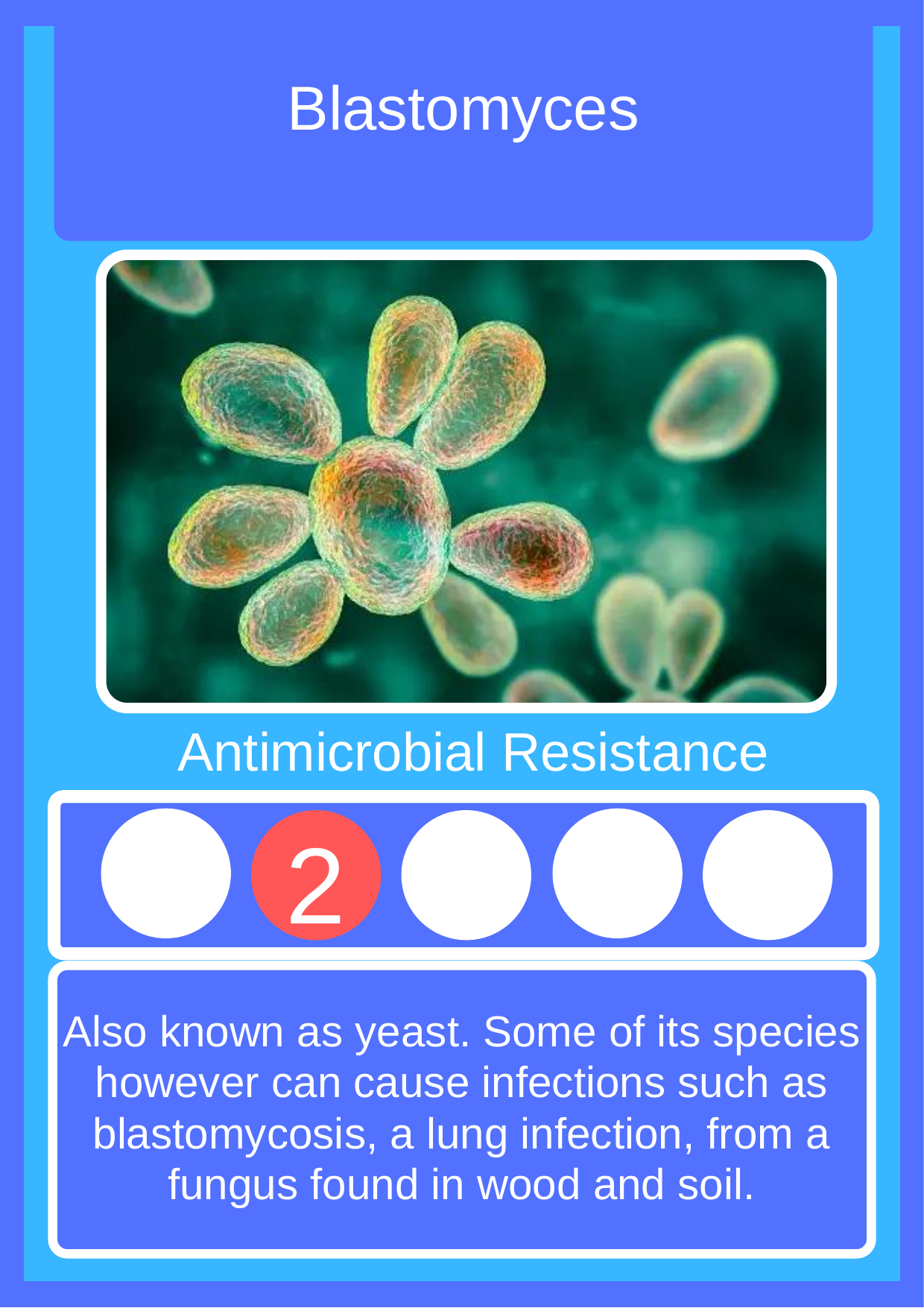

Blastomyces

Antimicrobial Resistance
3
4
5
1
2

Also known as yeast. Some of its species however can cause infections such as blastomycosis, a lung infection, from a fungus found in wood and soil.